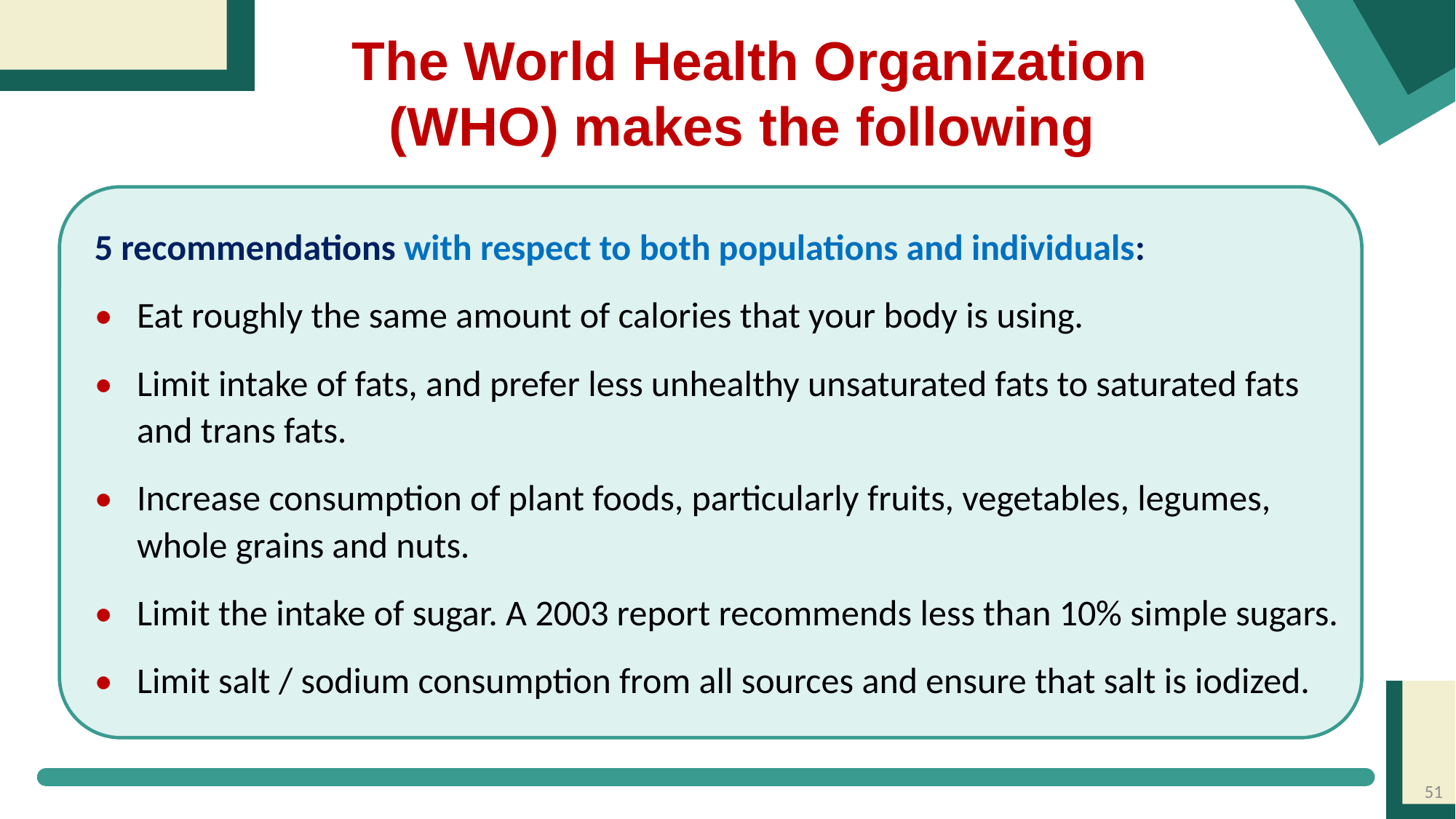

The World Health Organization (WHO) makes the following

5 recommendations with respect to both populations and individuals:
•	Eat roughly the same amount of calories that your body is using.
•	Limit intake of fats, and prefer less unhealthy unsaturated fats to saturated fats and trans fats.
•	Increase consumption of plant foods, particularly fruits, vegetables, legumes, whole grains and nuts.
•	Limit the intake of sugar. A 2003 report recommends less than 10% simple sugars.
•	Limit salt / sodium consumption from all sources and ensure that salt is iodized.
51